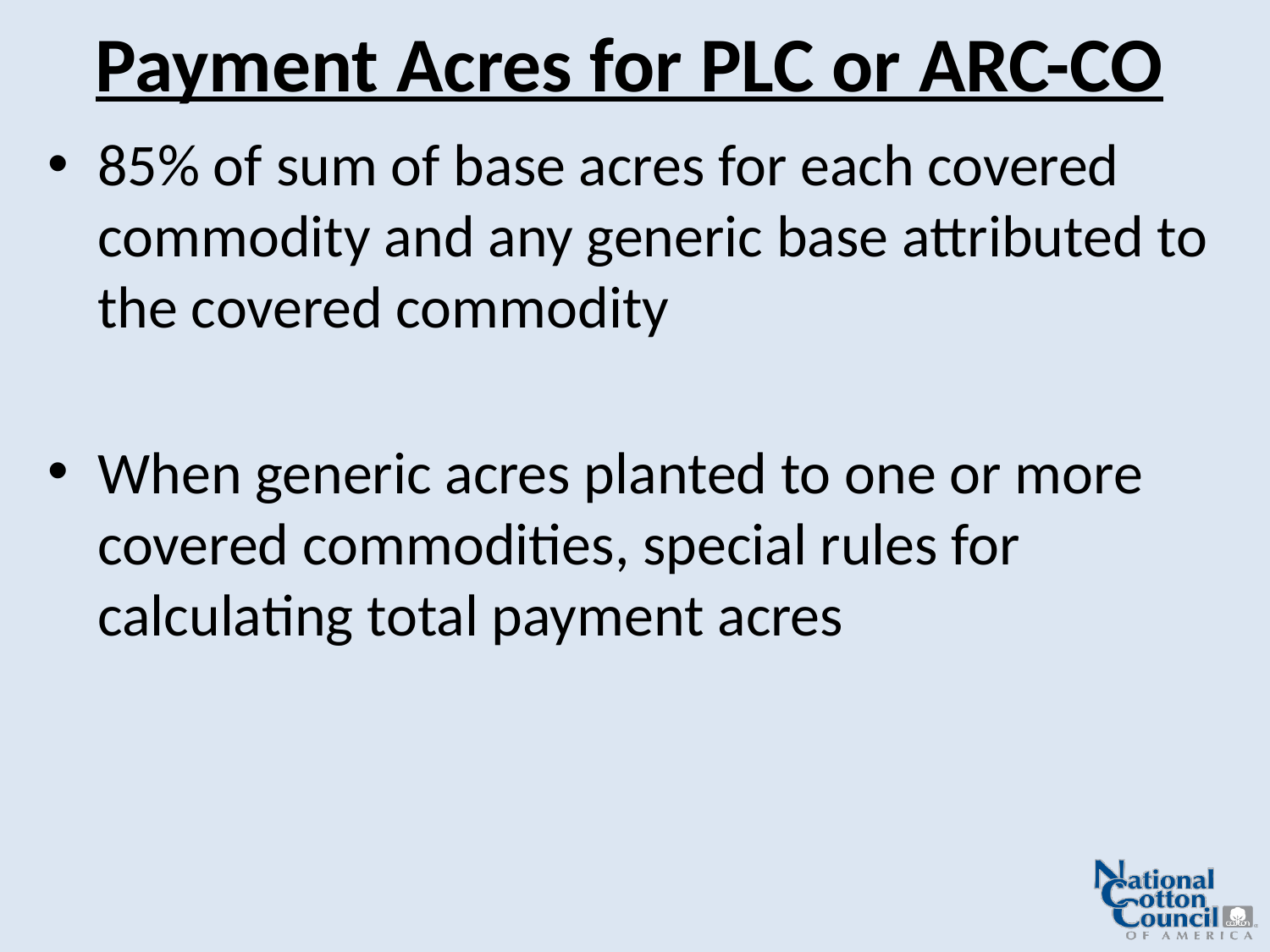

# Payment Acres for PLC or ARC-CO
85% of sum of base acres for each covered commodity and any generic base attributed to the covered commodity

When generic acres planted to one or more covered commodities, special rules for calculating total payment acres